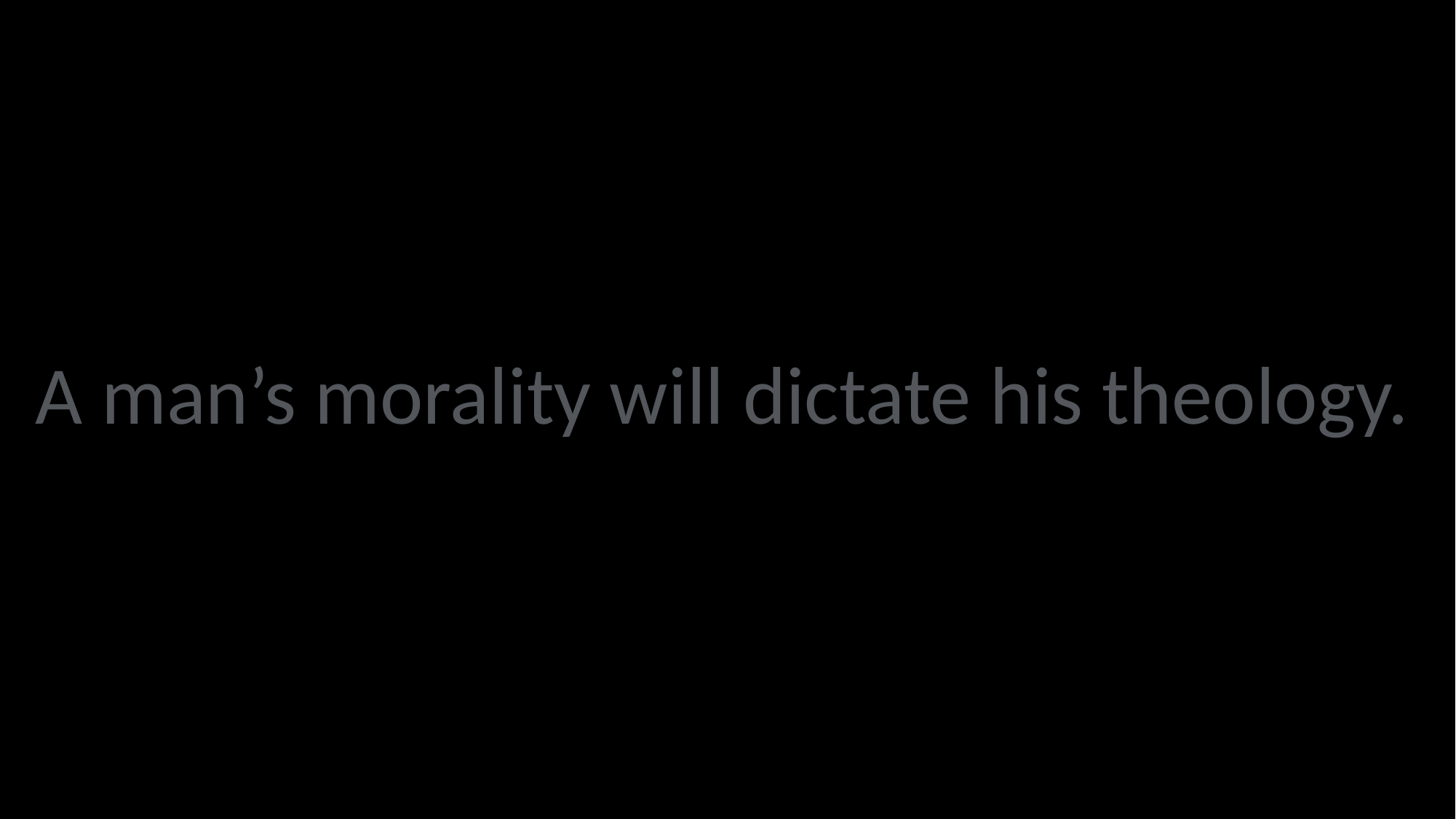

# A man’s morality will dictate his theology.